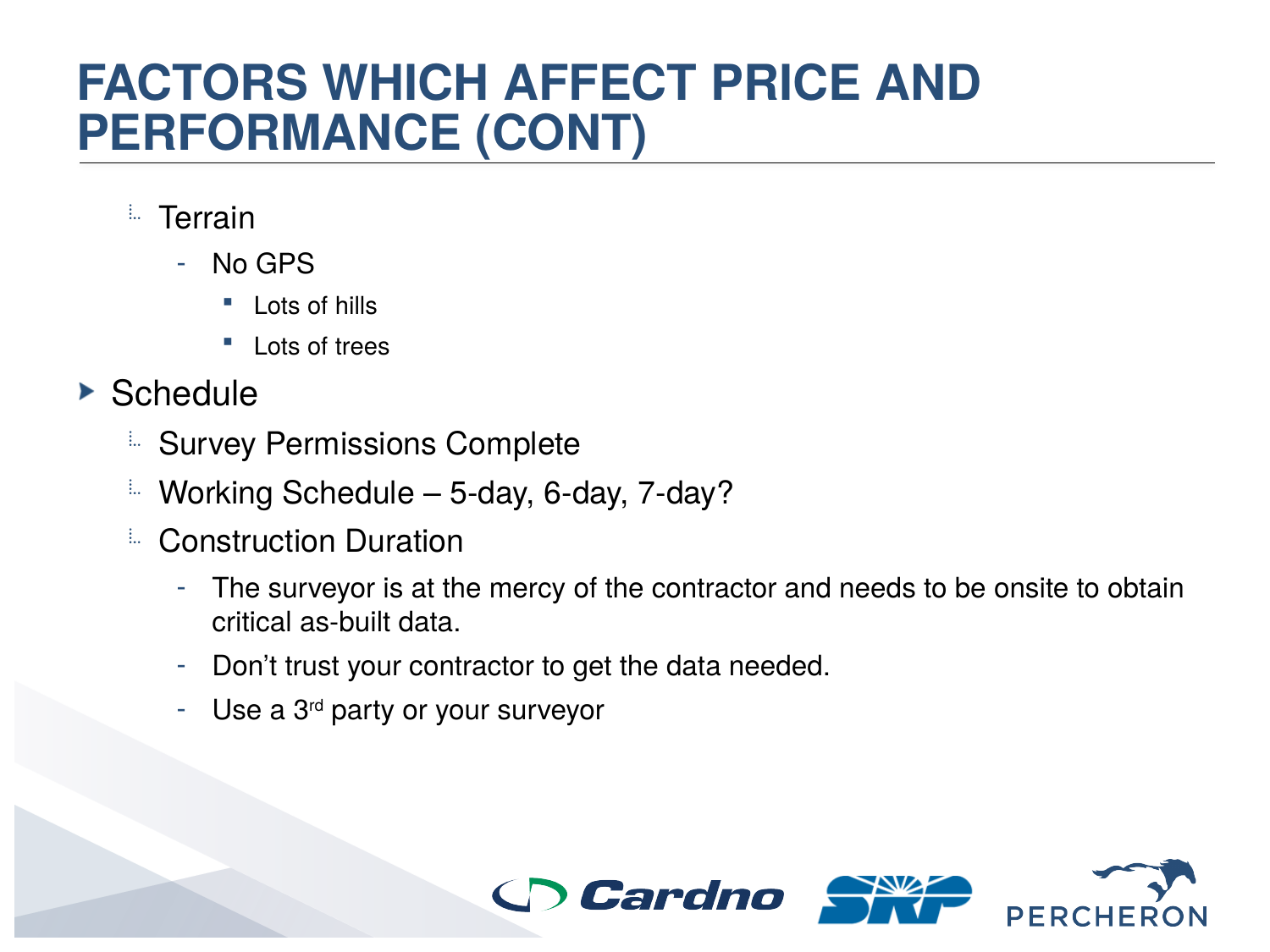

# Factors which affect price and performance (CONT)
Terrain
No GPS
Lots of hills
Lots of trees
Schedule
Survey Permissions Complete
Working Schedule – 5-day, 6-day, 7-day?
Construction Duration
The surveyor is at the mercy of the contractor and needs to be onsite to obtain critical as-built data.
Don’t trust your contractor to get the data needed.
Use a 3rd party or your surveyor